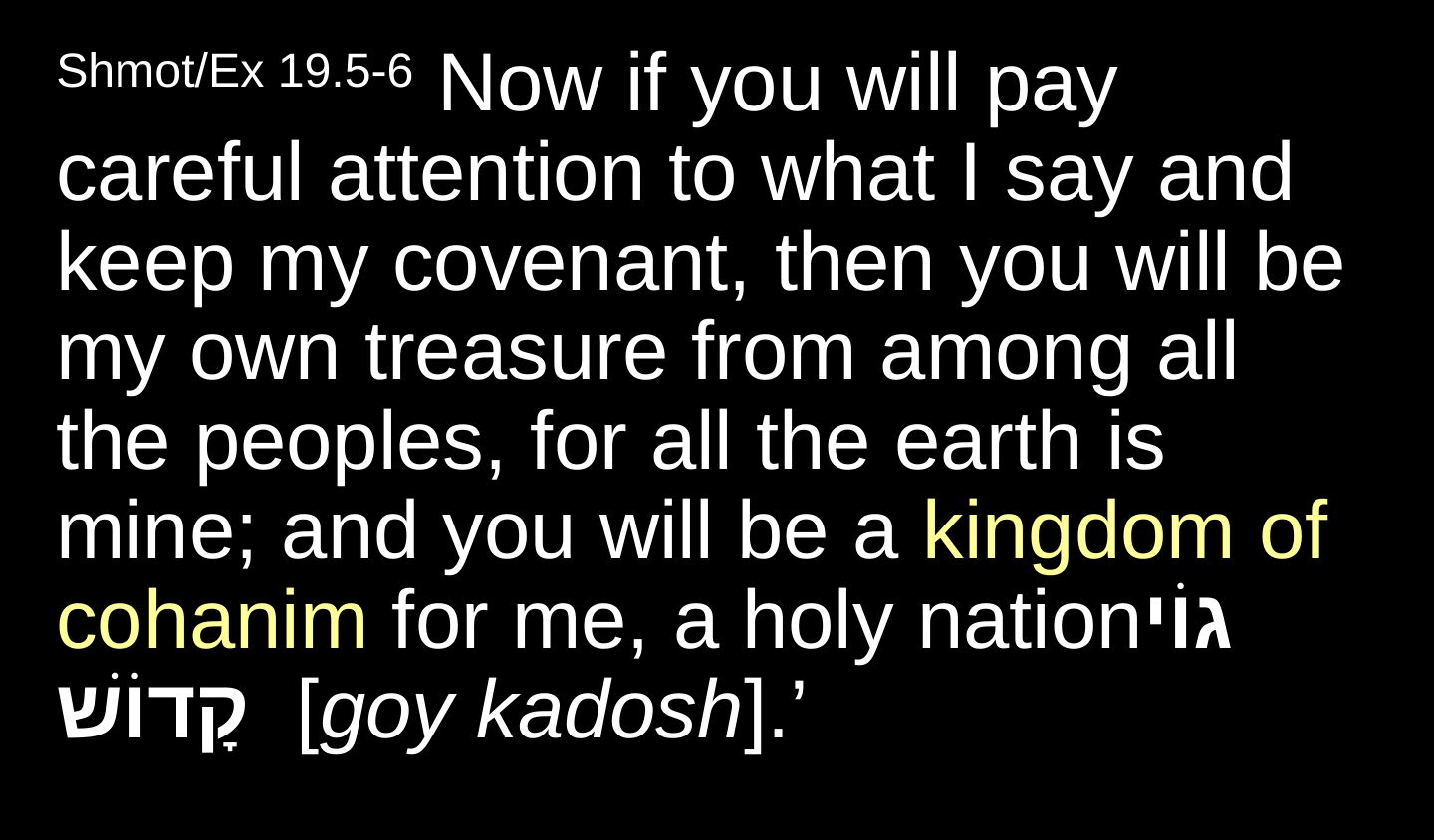

Shmot/Ex 19.5-6 Now if you will pay careful attention to what I say and keep my covenant, then you will be my own treasure from among all the peoples, for all the earth is mine; and you will be a kingdom of cohanim for me, a holy nationגוֹי קָדוֹשׁ  [goy kadosh].’